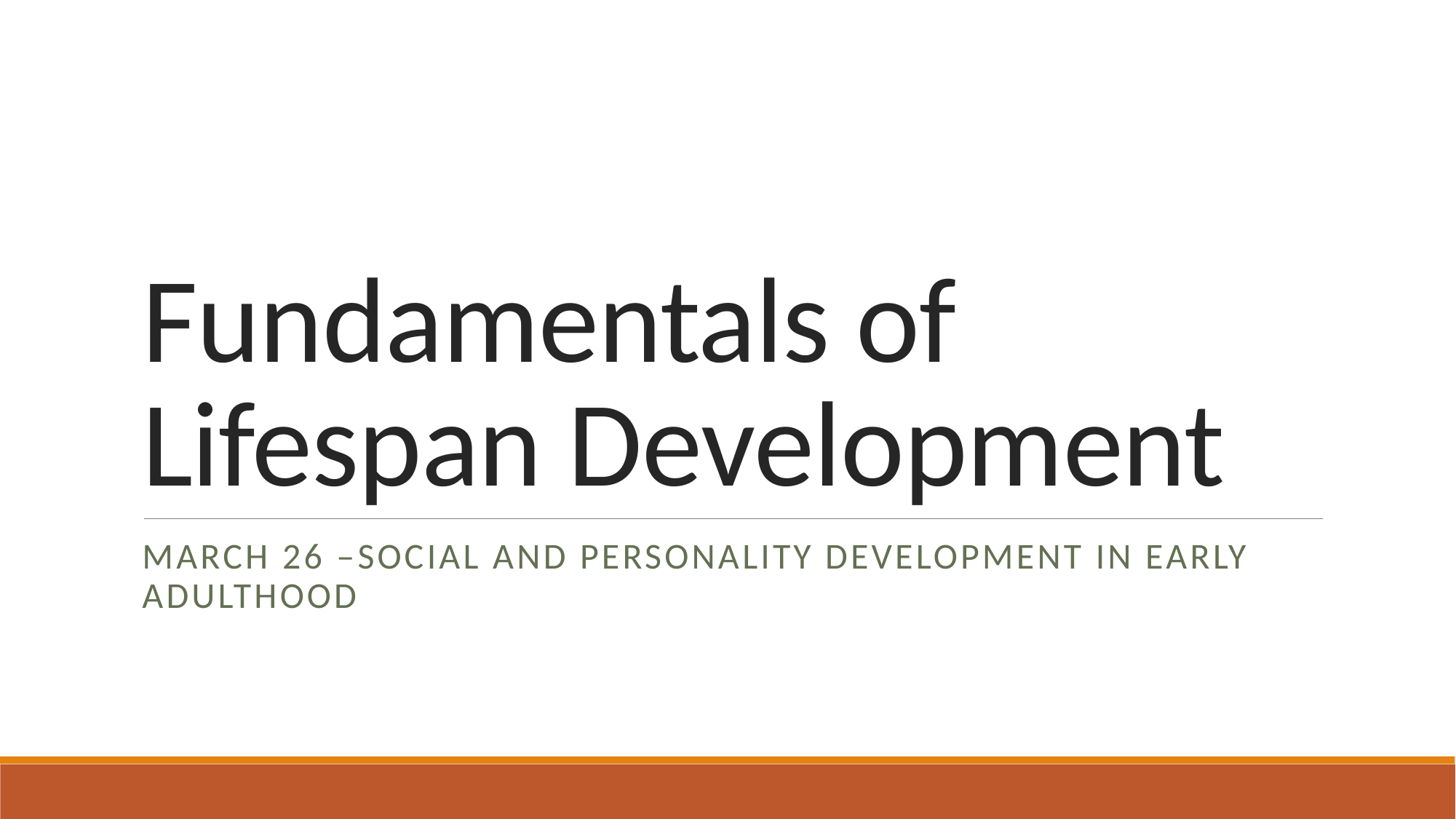

# Fundamentals of Lifespan Development
March 26 –social and personality development in early adulthood